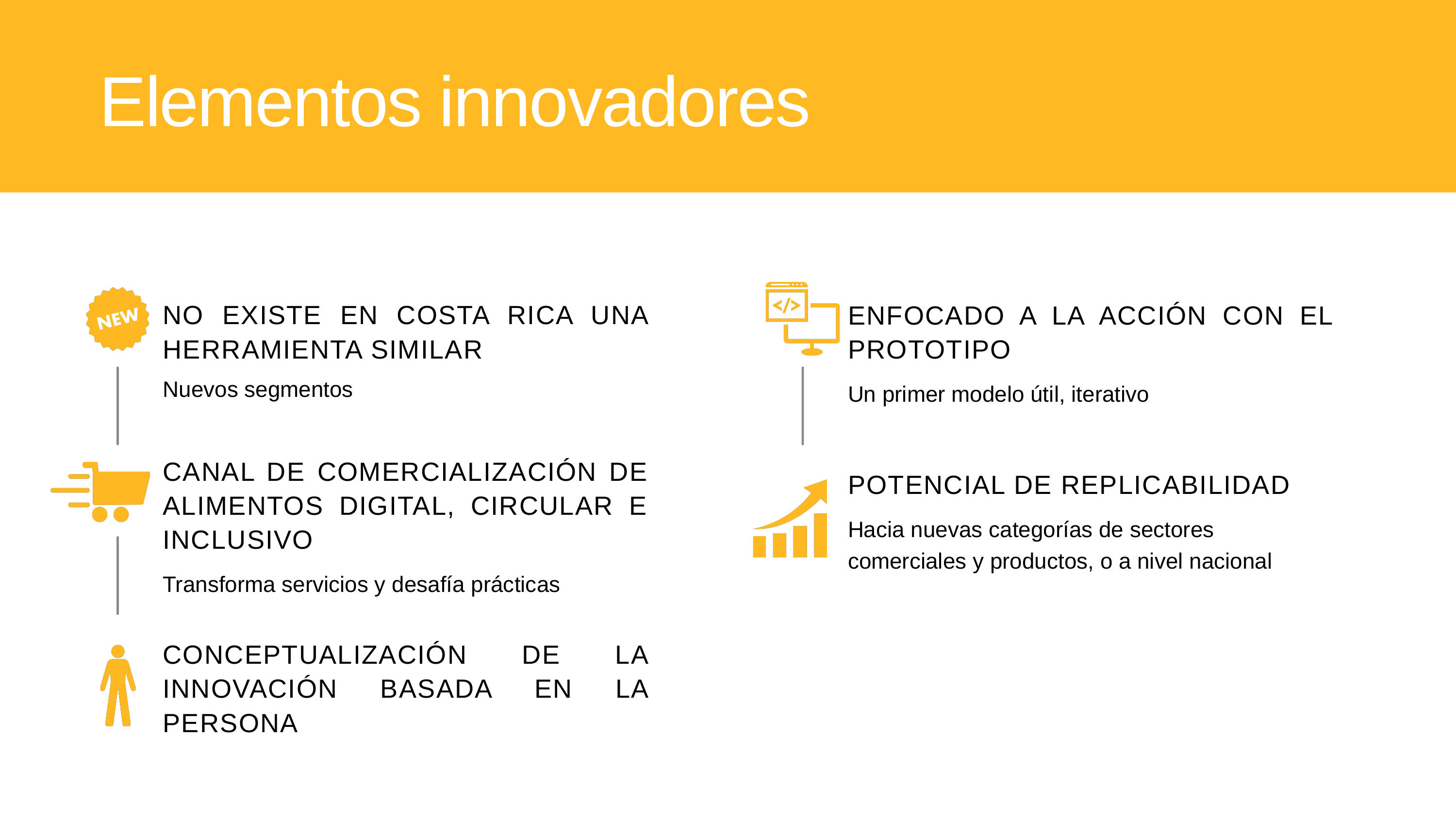

Elementos innovadores

NO EXISTE EN COSTA RICA UNA HERRAMIENTA SIMILAR
ENFOCADO A LA ACCIÓN CON EL PROTOTIPO
Un primer modelo útil, iterativo

Nuevos segmentos

CANAL DE COMERCIALIZACIÓN DE ALIMENTOS DIGITAL, CIRCULAR E INCLUSIVO
Transforma servicios y desafía prácticas

POTENCIAL DE REPLICABILIDAD
Hacia nuevas categorías de sectores comerciales y productos, o a nivel nacional

CONCEPTUALIZACIÓN DE LA INNOVACIÓN BASADA EN LA PERSONA